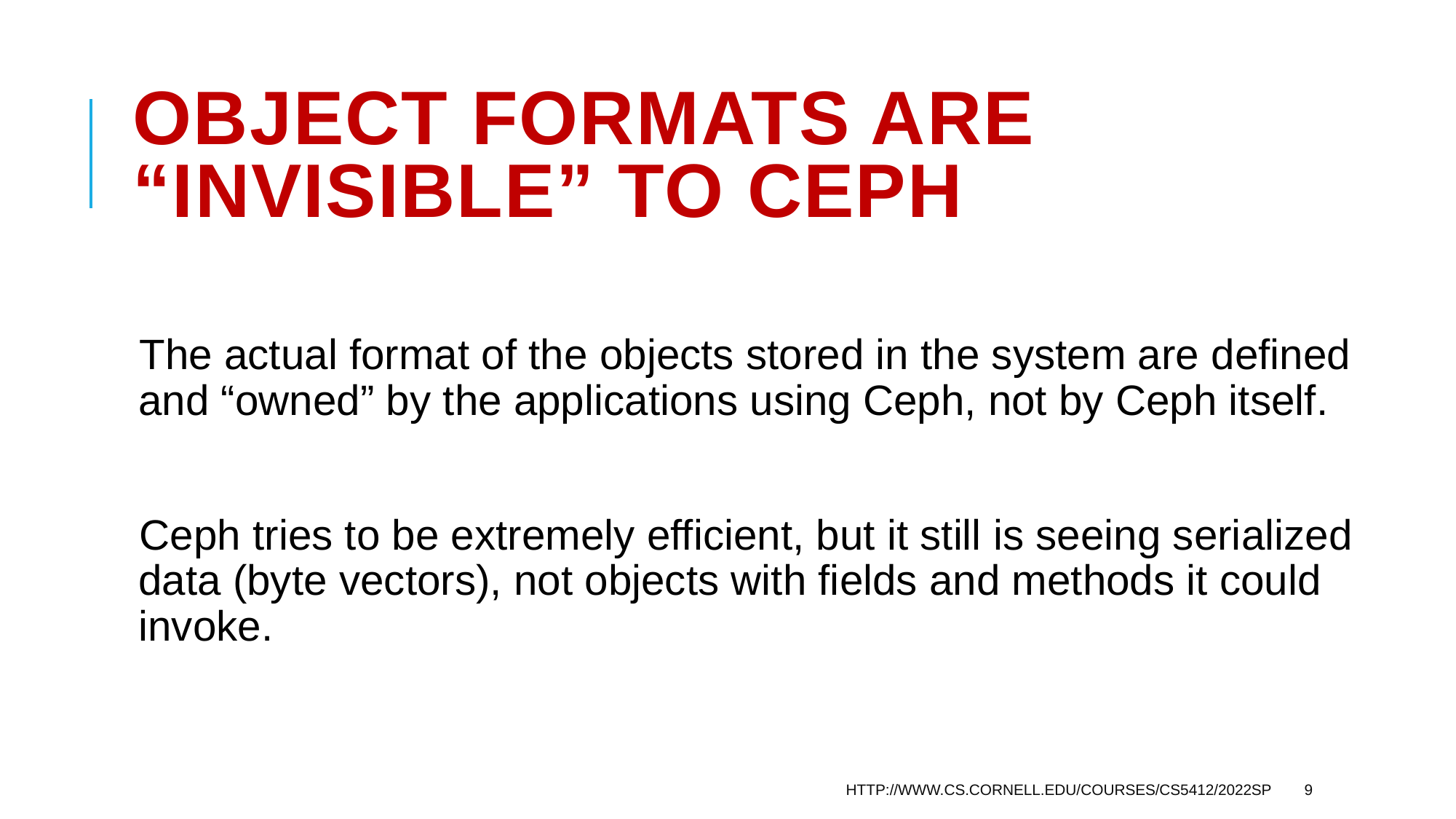

# object formats are “invisible” to Ceph
The actual format of the objects stored in the system are defined and “owned” by the applications using Ceph, not by Ceph itself.

Ceph tries to be extremely efficient, but it still is seeing serialized data (byte vectors), not objects with fields and methods it could invoke.
http://www.cs.cornell.edu/courses/cs5412/2022sp
9